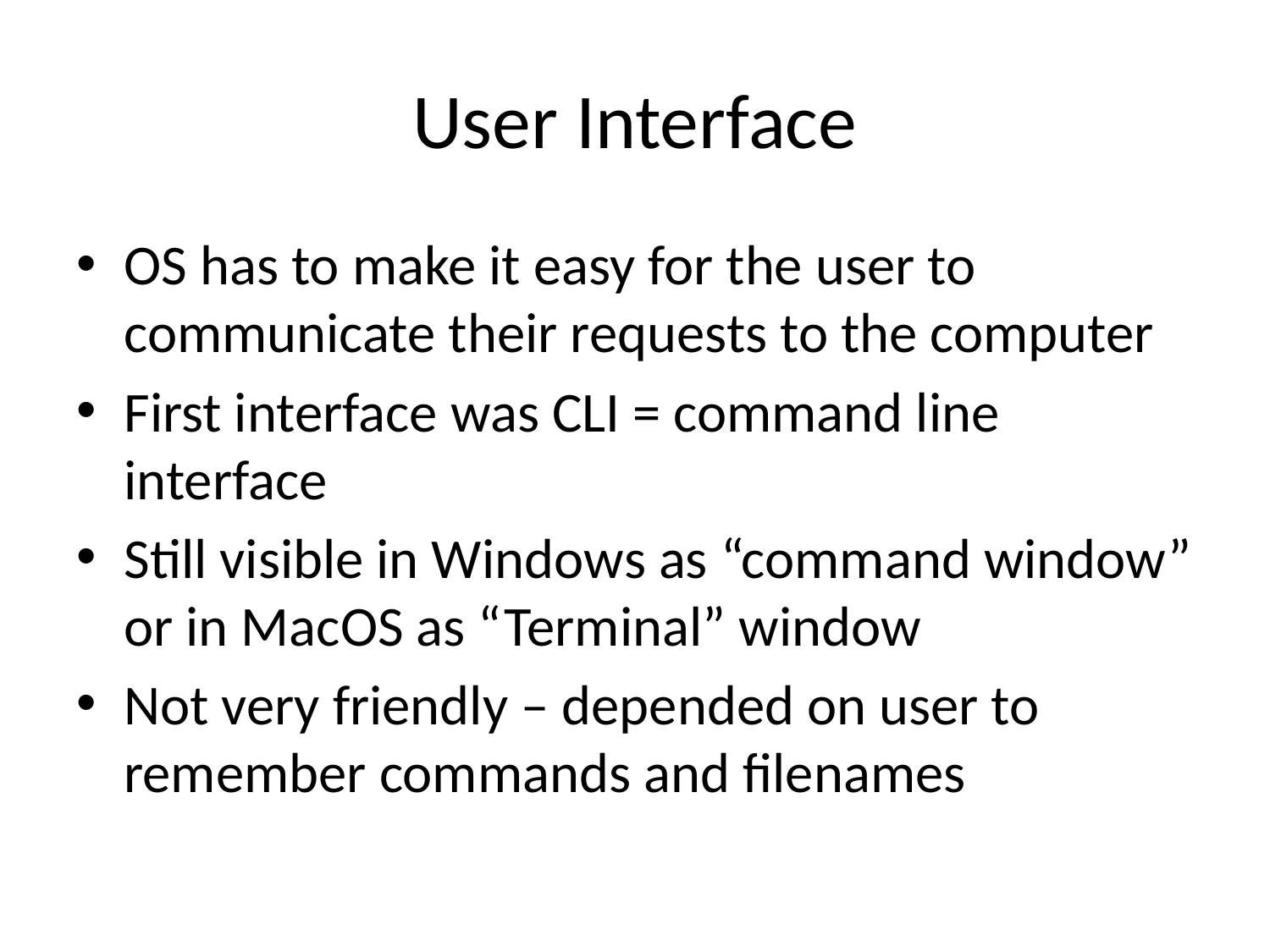

# User Interface
OS has to make it easy for the user to communicate their requests to the computer
First interface was CLI = command line interface
Still visible in Windows as “command window” or in MacOS as “Terminal” window
Not very friendly – depended on user to remember commands and filenames